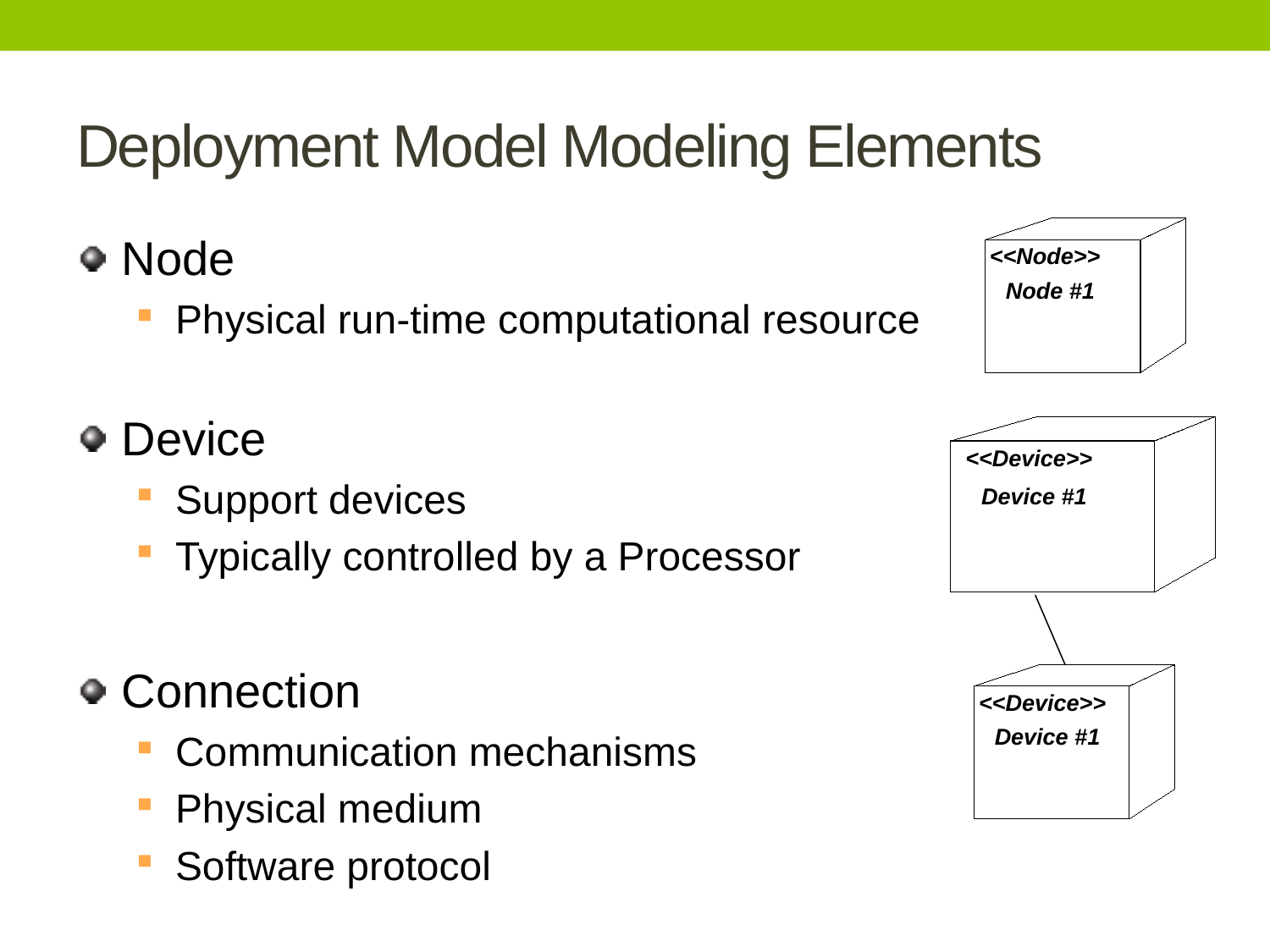

# Deployment Model Modeling Elements

<<Node>>
Node #1
Node
Physical run-time computational resource

Device
Support devices
Typically controlled by a Processor

Connection
Communication mechanisms
Physical medium
Software protocol

<<Device>>
Device #1

<<Device>>
Device #1